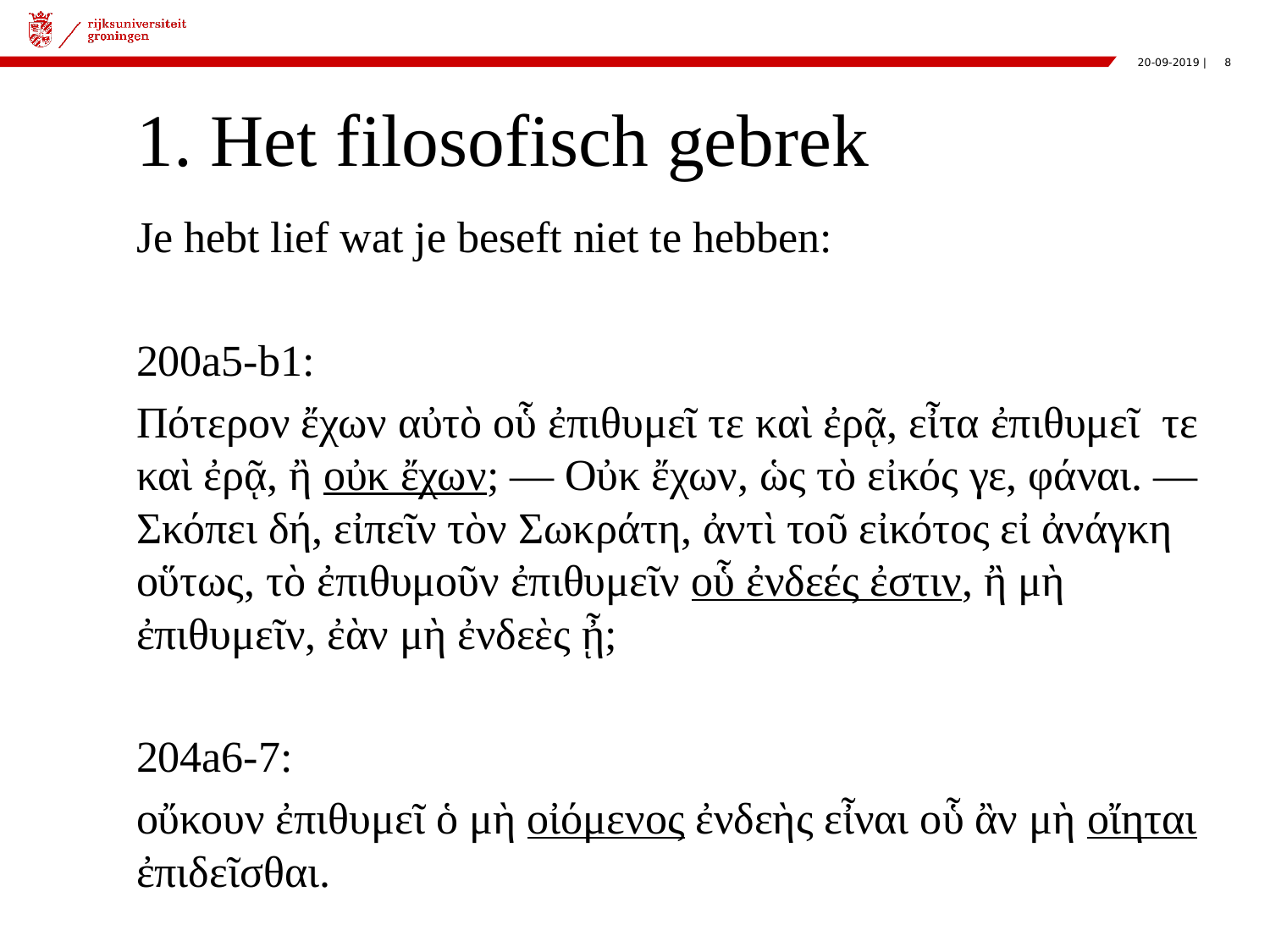

# 1. Het filosofisch gebrek
Je hebt lief wat je beseft niet te hebben:

200a5-b1:
Πότερον ἔχων αὐτὸ οὗ ἐπιθυμεῖ τε καὶ ἐρᾷ, εἶτα ἐπιθυμεῖ  τε καὶ ἐρᾷ, ἢ οὐκ ἔχων; — Οὐκ ἔχων, ὡς τὸ εἰκός γε, φάναι. — Σκόπει δή, εἰπεῖν τὸν Σωκράτη, ἀντὶ τοῦ εἰκότος εἰ ἀνάγκη οὕτως, τὸ ἐπιθυμοῦν ἐπιθυμεῖν οὗ ἐνδεές ἐστιν, ἢ μὴ ἐπιθυμεῖν, ἐὰν μὴ ἐνδεὲς ᾖ;

204a6-7:
οὔκουν ἐπιθυμεῖ ὁ μὴ οἰόμενος ἐνδεὴς εἶναι οὗ ἂν μὴ οἴηται ἐπιδεῖσθαι.